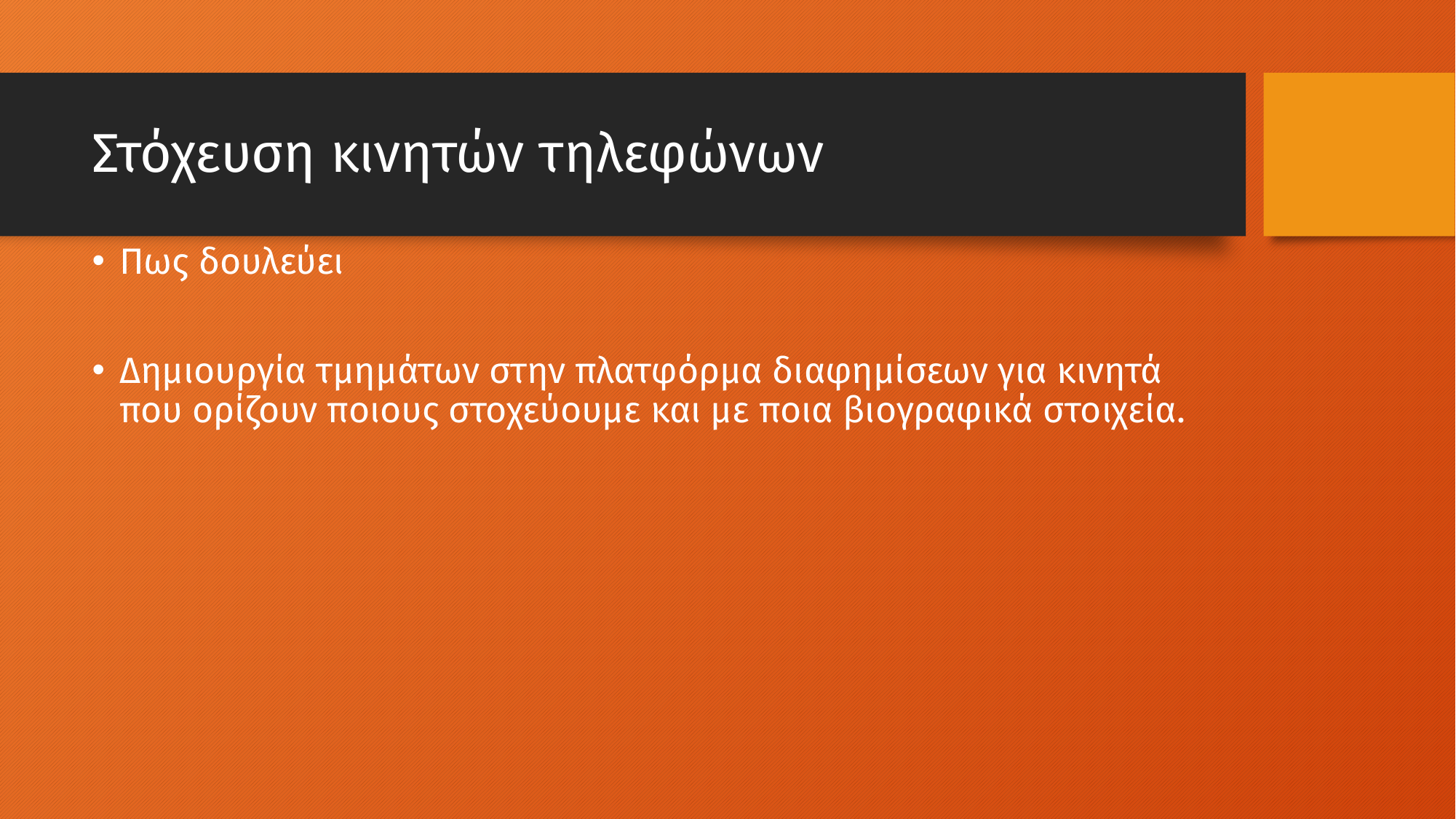

# Στόχευση κινητών τηλεφώνων
Πως δουλεύει

Δημιουργία τμημάτων στην πλατφόρμα διαφημίσεων για κινητά που ορίζουν ποιους στοχεύουμε και με ποια βιογραφικά στοιχεία.